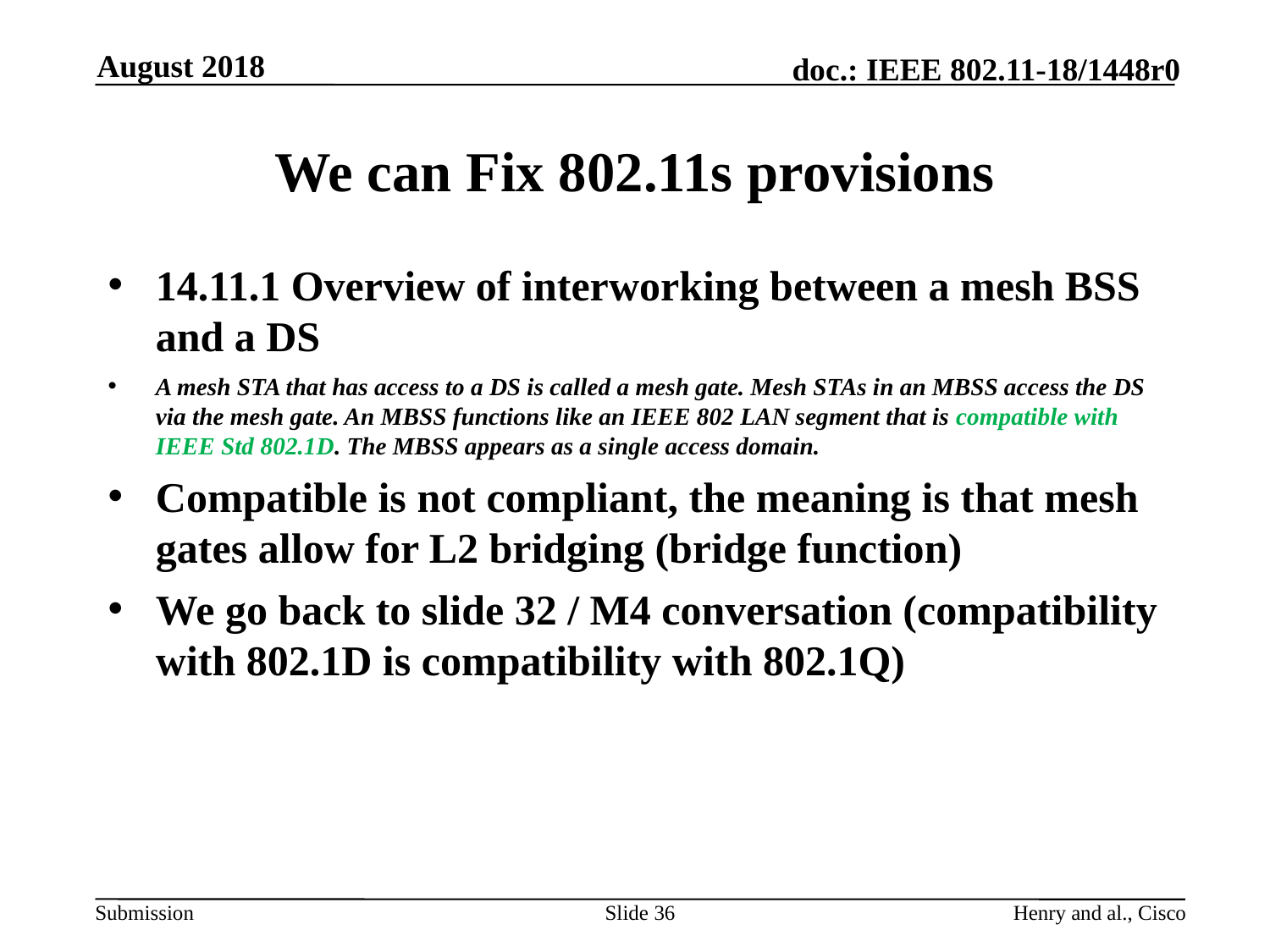

August 2018
# We can Fix 802.11s provisions
14.11.1 Overview of interworking between a mesh BSS and a DS
A mesh STA that has access to a DS is called a mesh gate. Mesh STAs in an MBSS access the DS via the mesh gate. An MBSS functions like an IEEE 802 LAN segment that is compatible with IEEE Std 802.1D. The MBSS appears as a single access domain.
Compatible is not compliant, the meaning is that mesh gates allow for L2 bridging (bridge function)
We go back to slide 32 / M4 conversation (compatibility with 802.1D is compatibility with 802.1Q)

Slide 36
Henry and al., Cisco